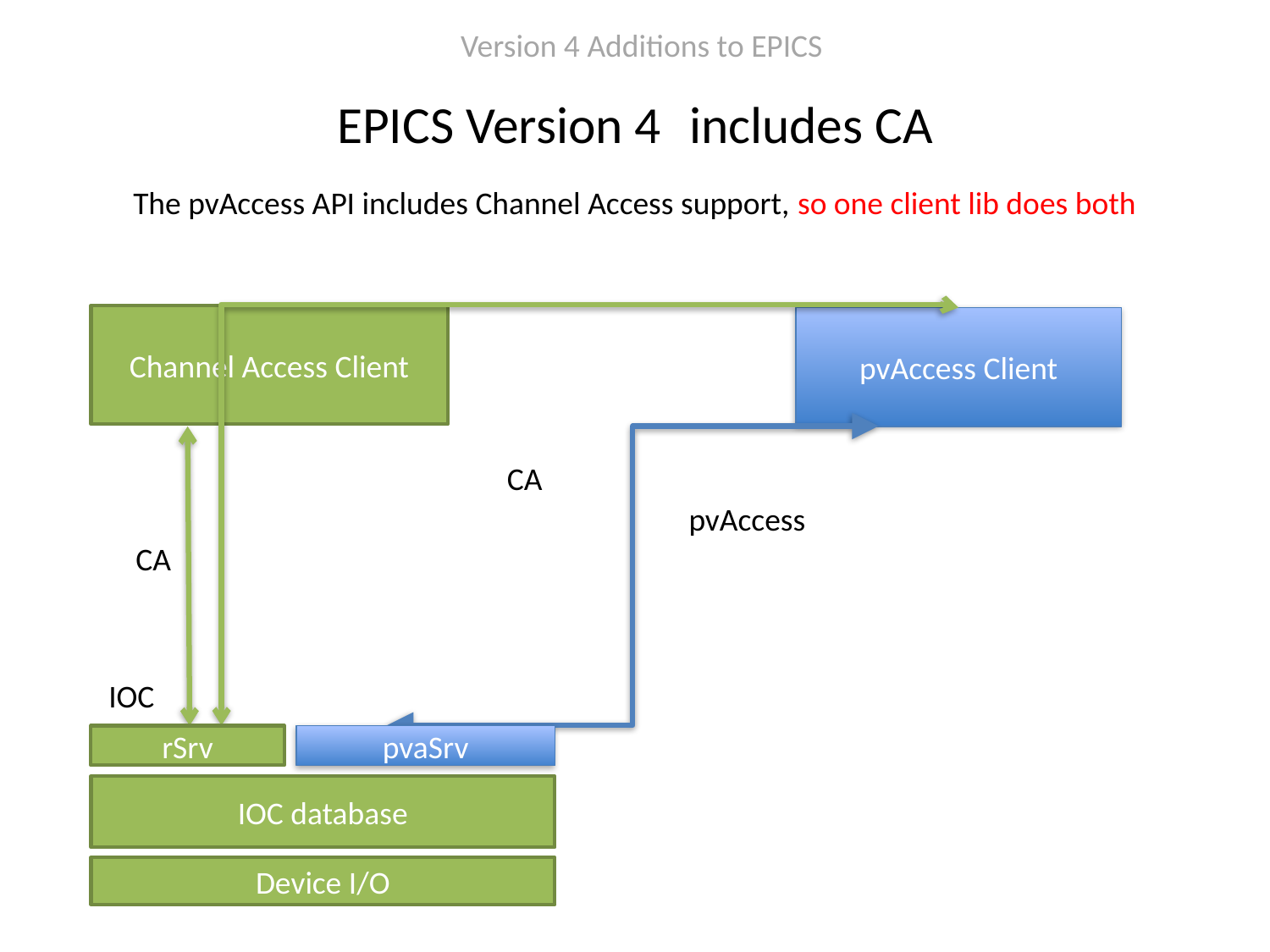

Version 4 Additions to EPICS

# EPICS Version 4	 includes CA
The pvAccess API includes Channel Access support, so one client lib does both
Channel Access Client
pvAccess Client
CA
pvAccess
CA
IOC
rSrv
pvaSrv
IOC database
Device I/O